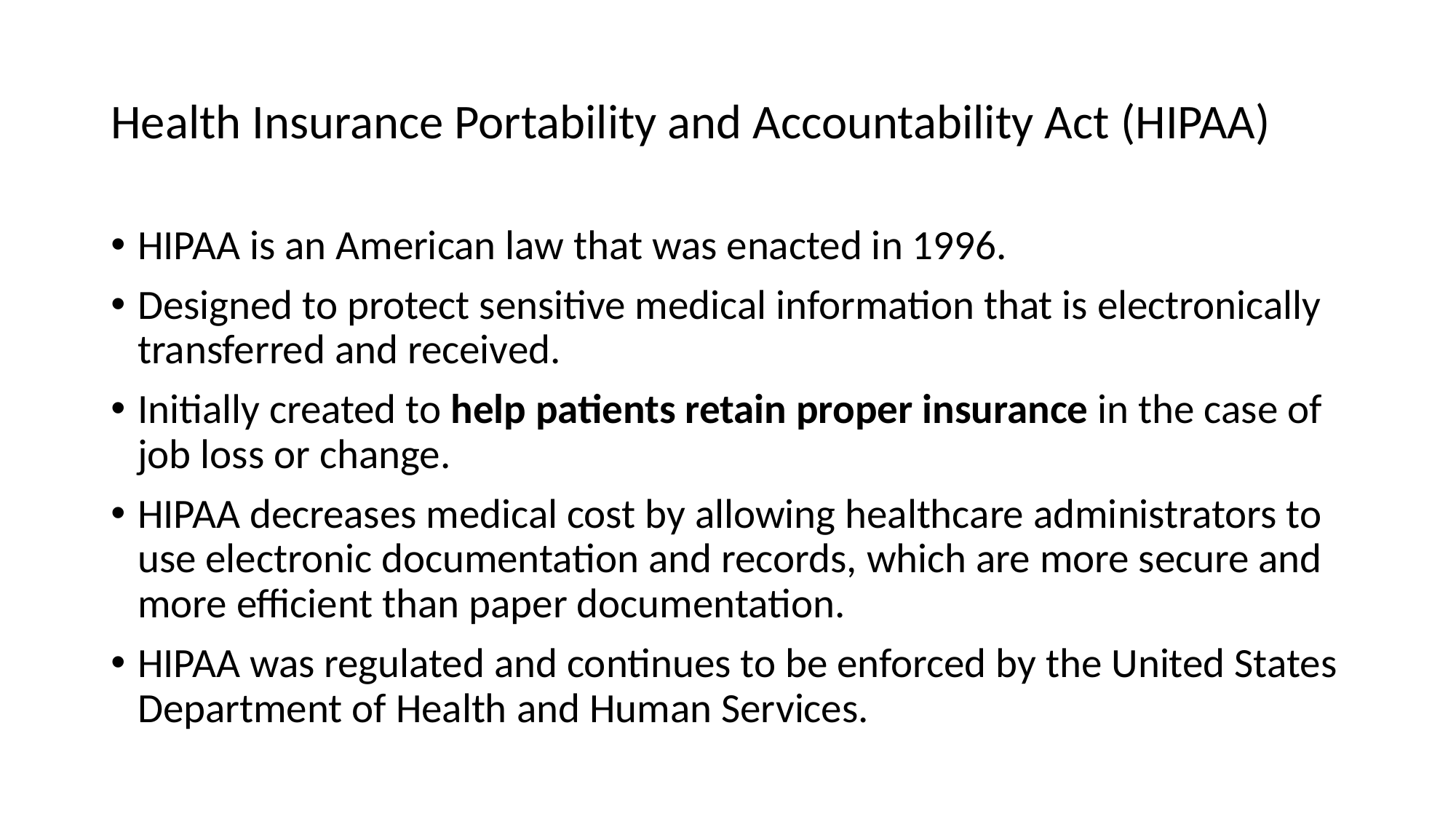

# Health Insurance Portability and Accountability Act (HIPAA)
HIPAA is an American law that was enacted in 1996.
Designed to protect sensitive medical information that is electronically transferred and received.
Initially created to help patients retain proper insurance in the case of job loss or change.
HIPAA decreases medical cost by allowing healthcare administrators to use electronic documentation and records, which are more secure and more efficient than paper documentation.
HIPAA was regulated and continues to be enforced by the United States Department of Health and Human Services.